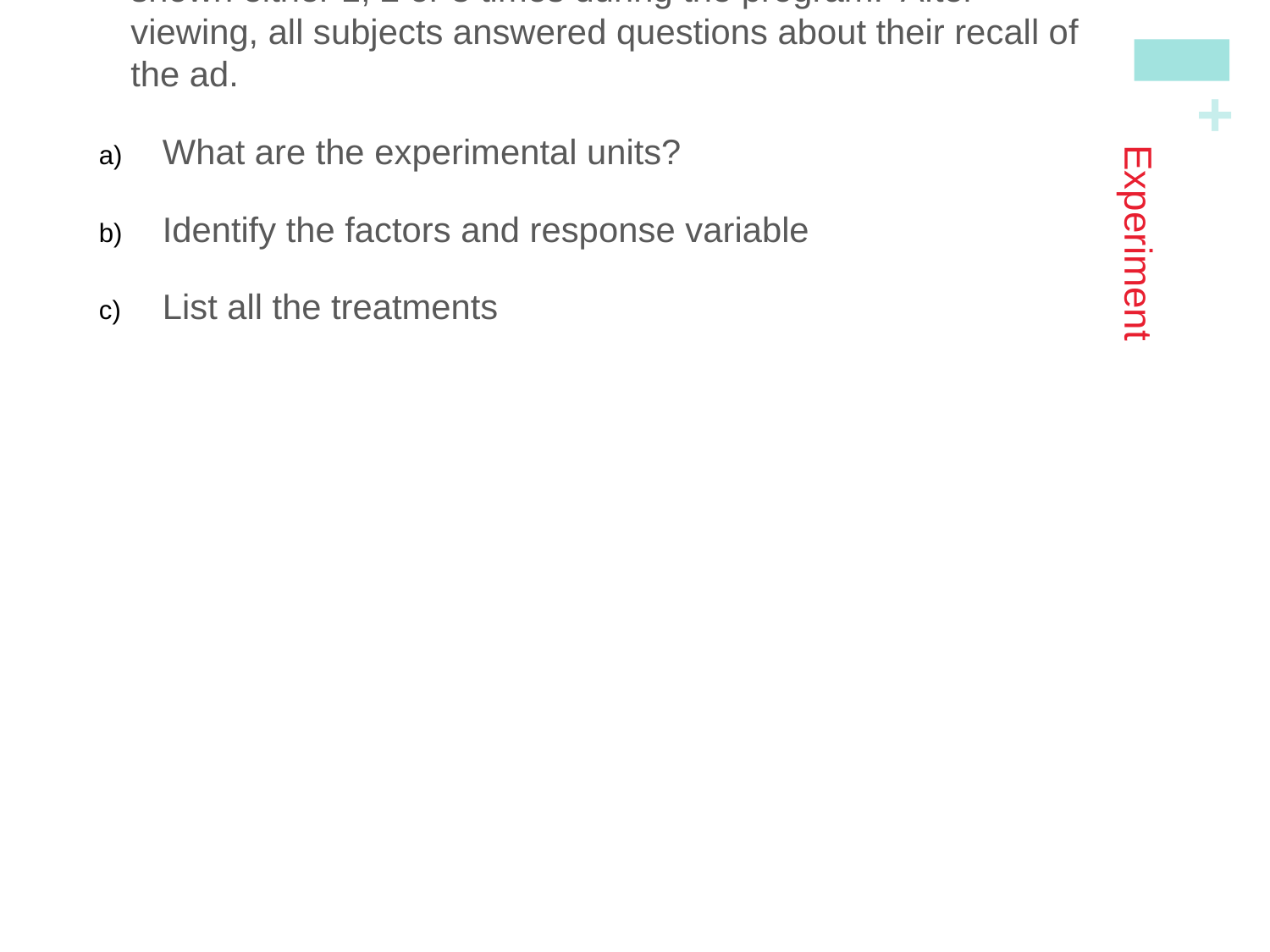

Example
What are the effects of repeated exposure to an advertising message?  Researchers believe the answer may be  both the length of the ad and how often it is repeated.  An experiment using college students was conducted.  All subjects viewed a 40 minute TV program that included ads for a digital camera. Some subjects saw a 30 second commercial while others saw a 90 second coomercial. The same commercial was shown either 1, 2 or 3 times during the program.  After viewing, all subjects answered questions about their recall of the ad.
What are the experimental units?
Identify the factors and response variable
List all the treatments

# Experiment